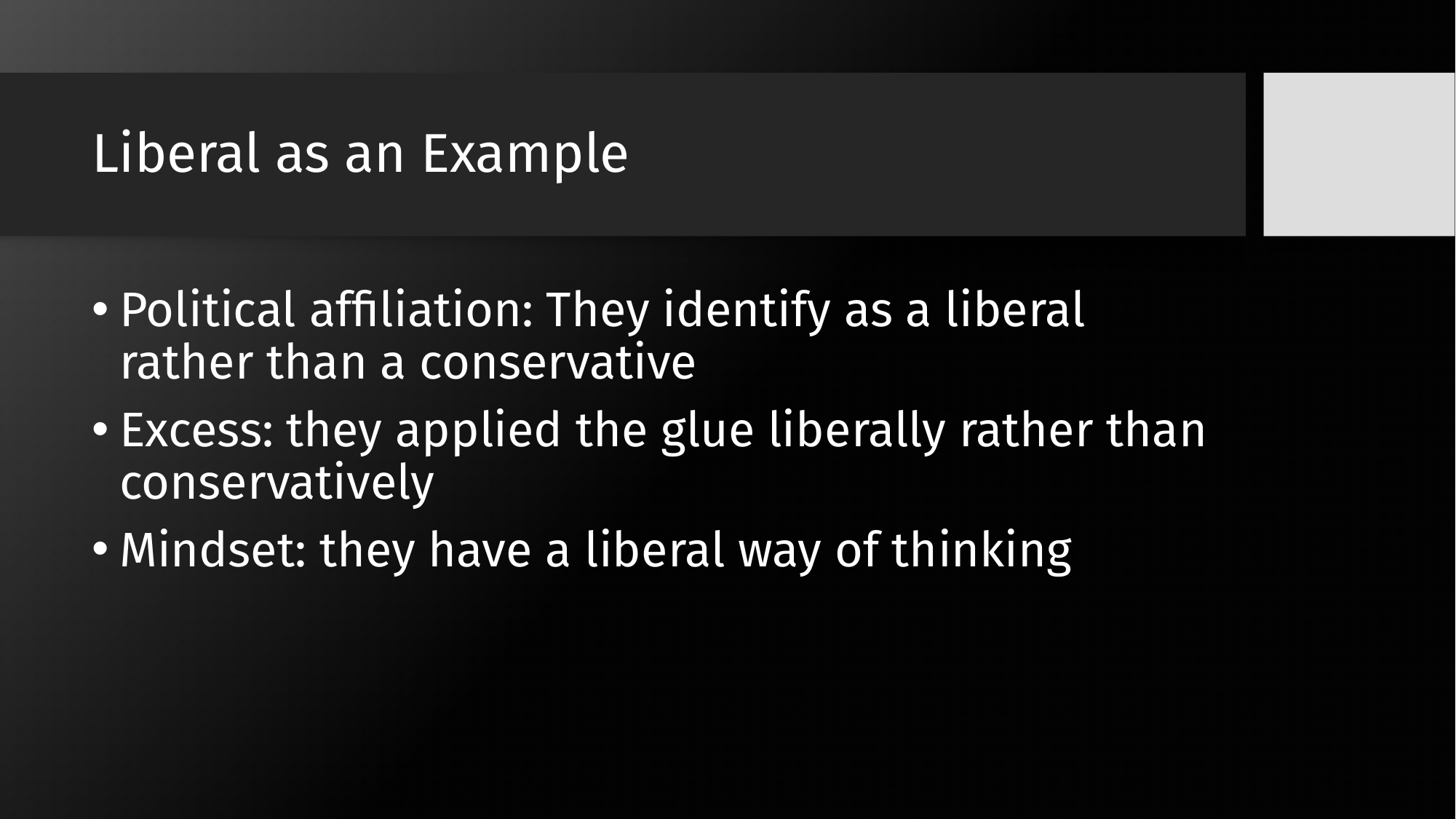

# Liberal as an Example
Political affiliation: They identify as a liberal rather than a conservative
Excess: they applied the glue liberally rather than conservatively
Mindset: they have a liberal way of thinking